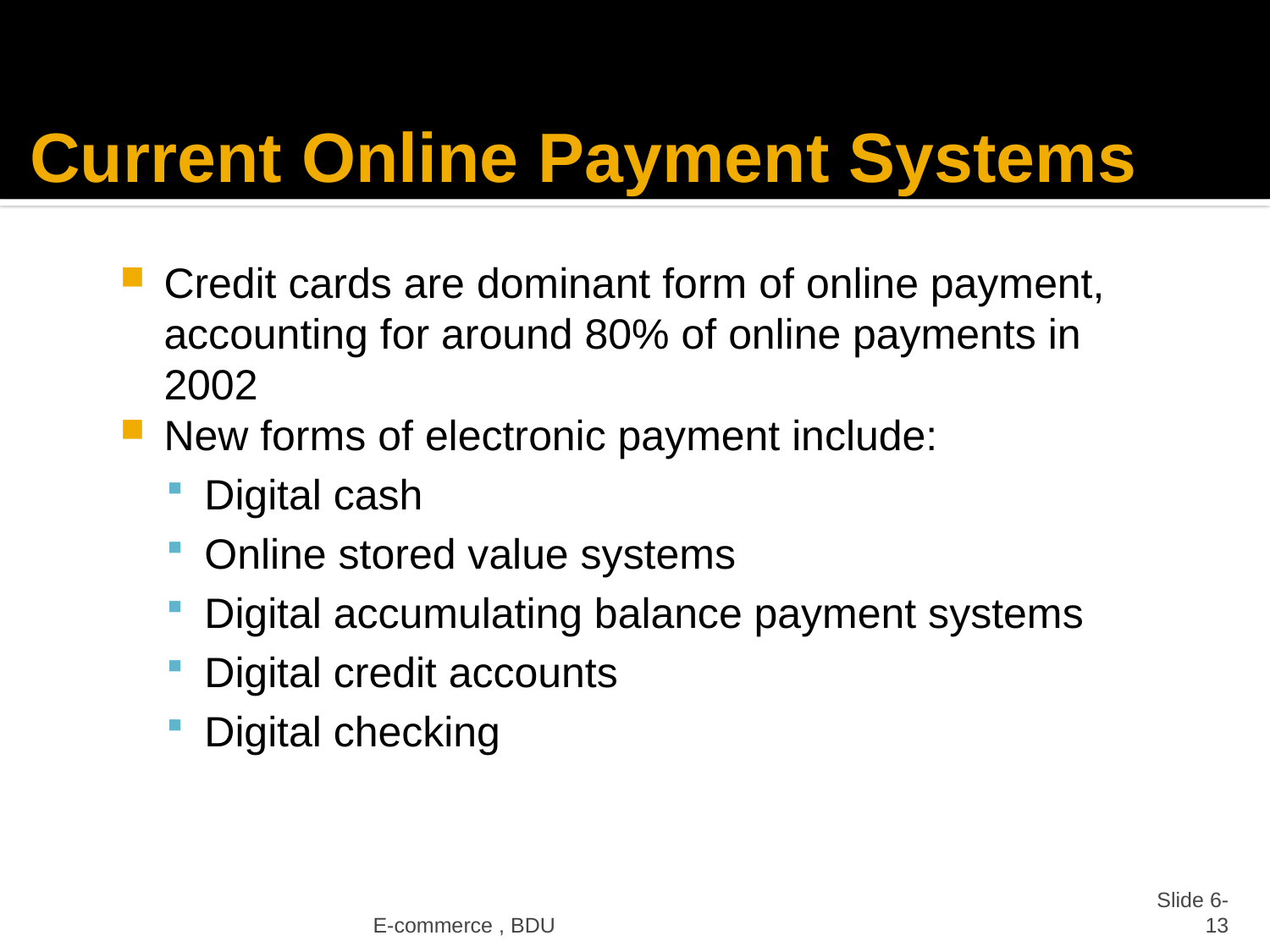

# Current Online Payment Systems
Credit cards are dominant form of online payment, accounting for around 80% of online payments in 2002
New forms of electronic payment include:
Digital cash
Online stored value systems
Digital accumulating balance payment systems
Digital credit accounts
Digital checking
E-commerce , BDU
Slide 6-13